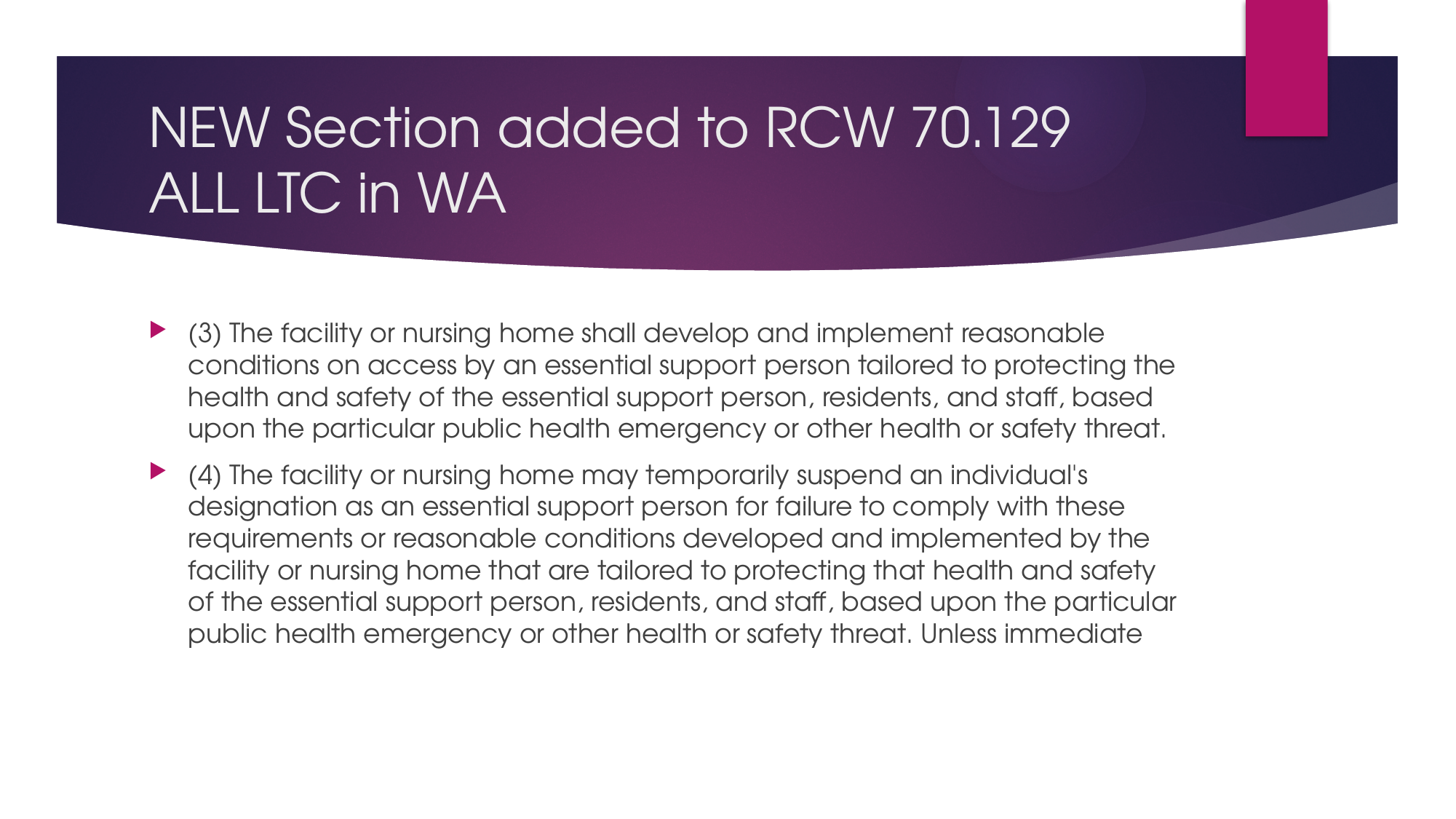

# NEW Section added to RCW 70.129 ALL LTC in WA
(3) The facility or nursing home shall develop and implement reasonable conditions on access by an essential support person tailored to protecting the health and safety of the essential support person, residents, and staff, based upon the particular public health emergency or other health or safety threat.
(4) The facility or nursing home may temporarily suspend an individual's designation as an essential support person for failure to comply with these requirements or reasonable conditions developed and implemented by the facility or nursing home that are tailored to protecting that health and safety of the essential support person, residents, and staff, based upon the particular public health emergency or other health or safety threat. Unless immediate